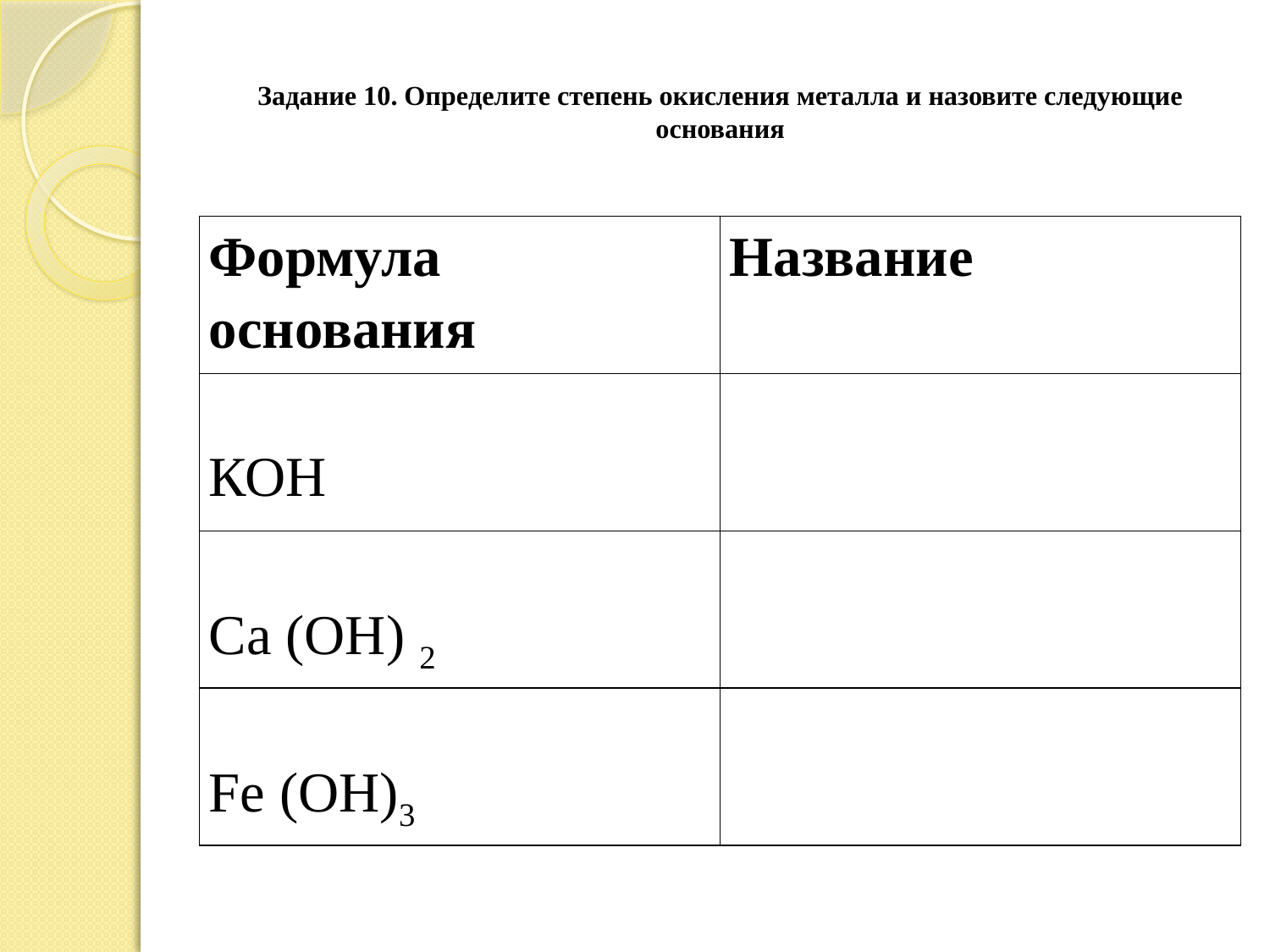

# Задание 10. Определите степень окисления металла и назовите следующие основания
| Формула основания | Название |
| --- | --- |
| КОН |  |
| Са (ОН) 2 |  |
| Fe (OH)3 |  |